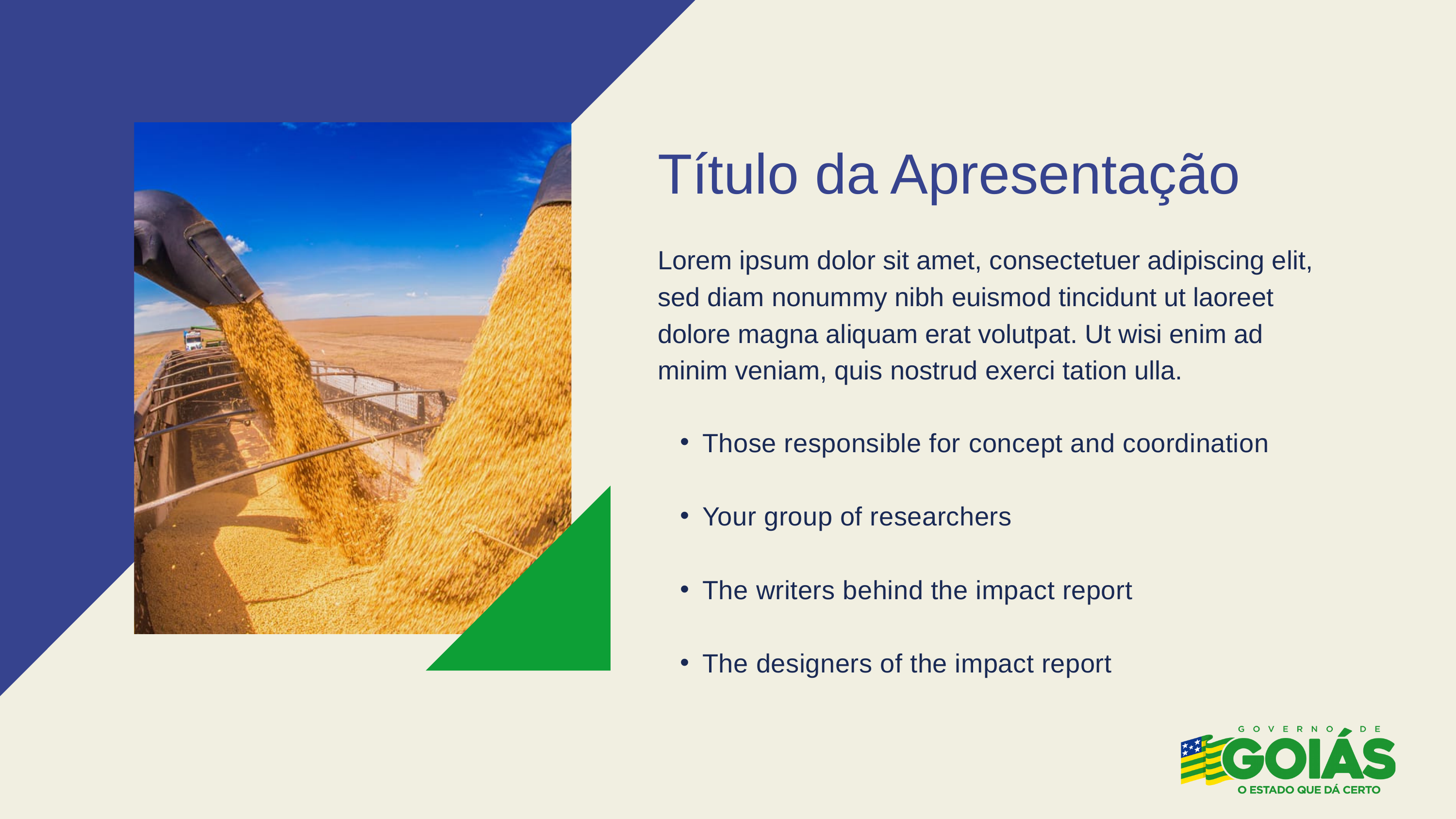

Título da Apresentação
Lorem ipsum dolor sit amet, consectetuer adipiscing elit, sed diam nonummy nibh euismod tincidunt ut laoreet dolore magna aliquam erat volutpat. Ut wisi enim ad minim veniam, quis nostrud exerci tation ulla.
Those responsible for concept and coordination

Your group of researchers

The writers behind the impact report

The designers of the impact report